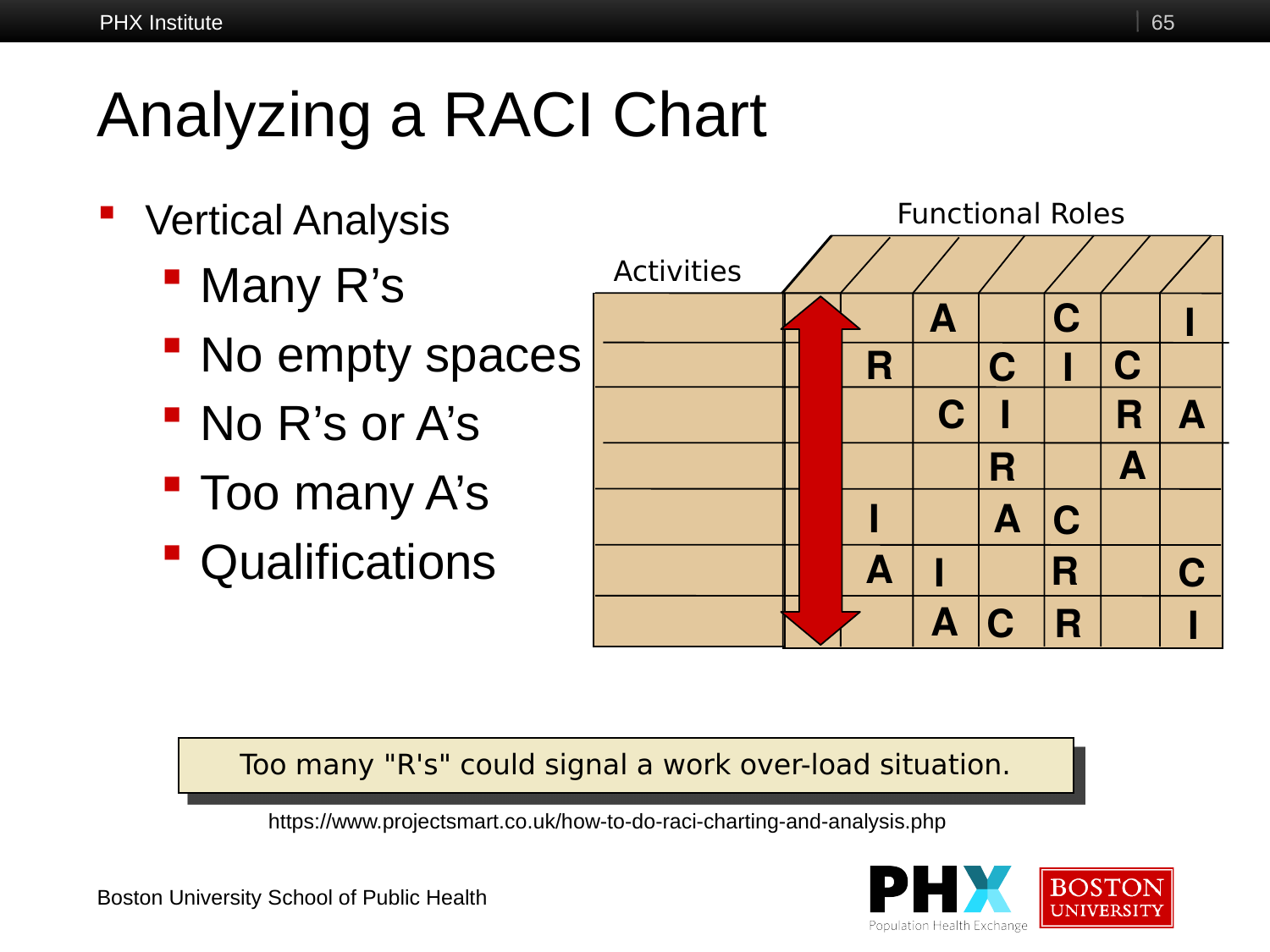

PHX Institute
65
# Analyzing a RACI Chart
Vertical Analysis
Many R’s
No empty spaces
No R’s or A’s
Too many A’s
Qualifications

Functional Roles

Activities
A
C

I
R
C
C
I
C
I
R
A
A
R
I
A
C
A
R
I
C
A
C
R
I
Too many "R's" could signal a work over-load situation.
https://www.projectsmart.co.uk/how-to-do-raci-charting-and-analysis.php